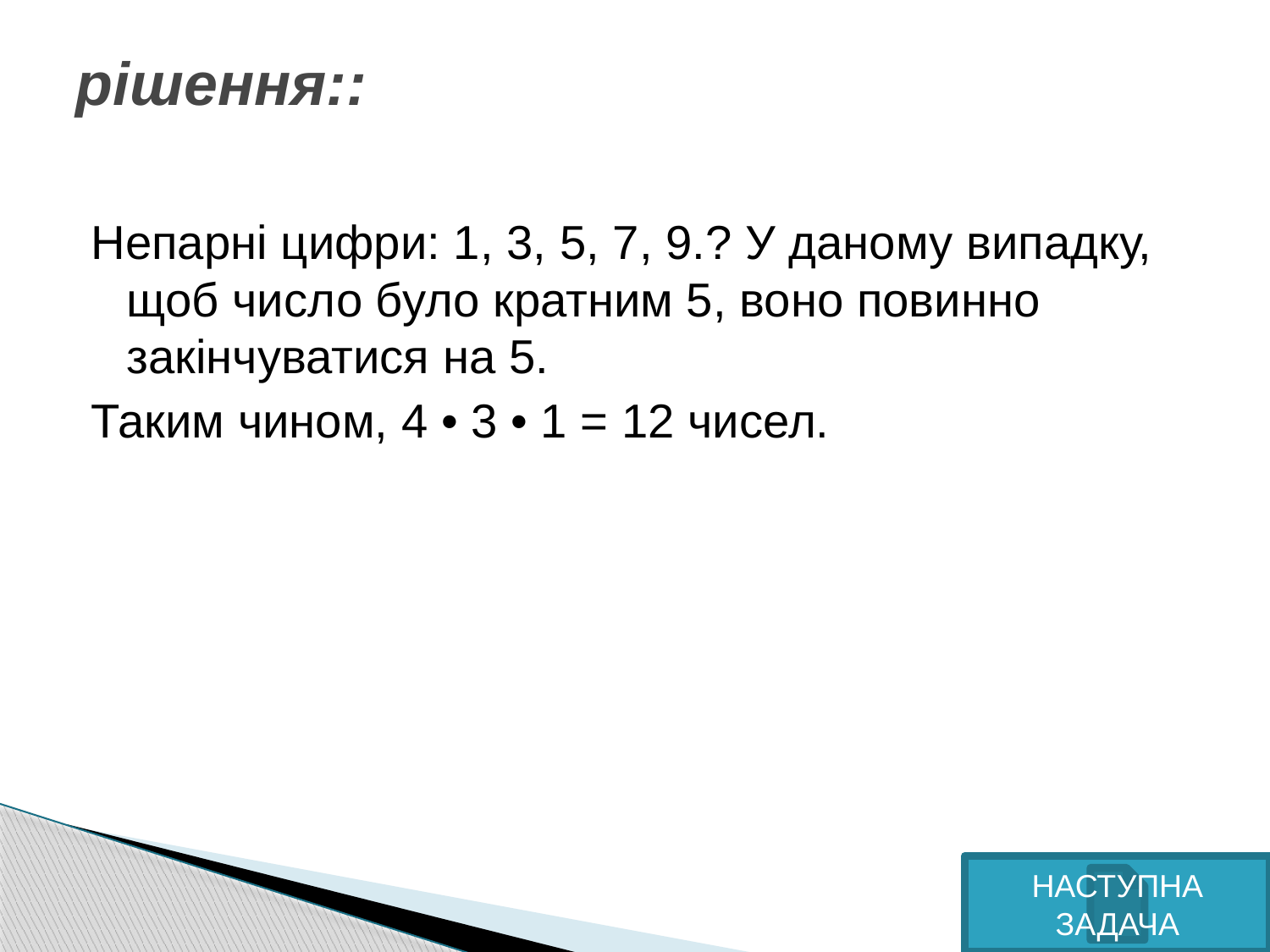

# рішення::
Непарні цифри: 1, 3, 5, 7, 9.? У даному випадку, щоб число було кратним 5, воно повинно закінчуватися на 5.
Таким чином, 4 • 3 • 1 = 12 чисел.
НАСТУПНА ЗАДАЧА